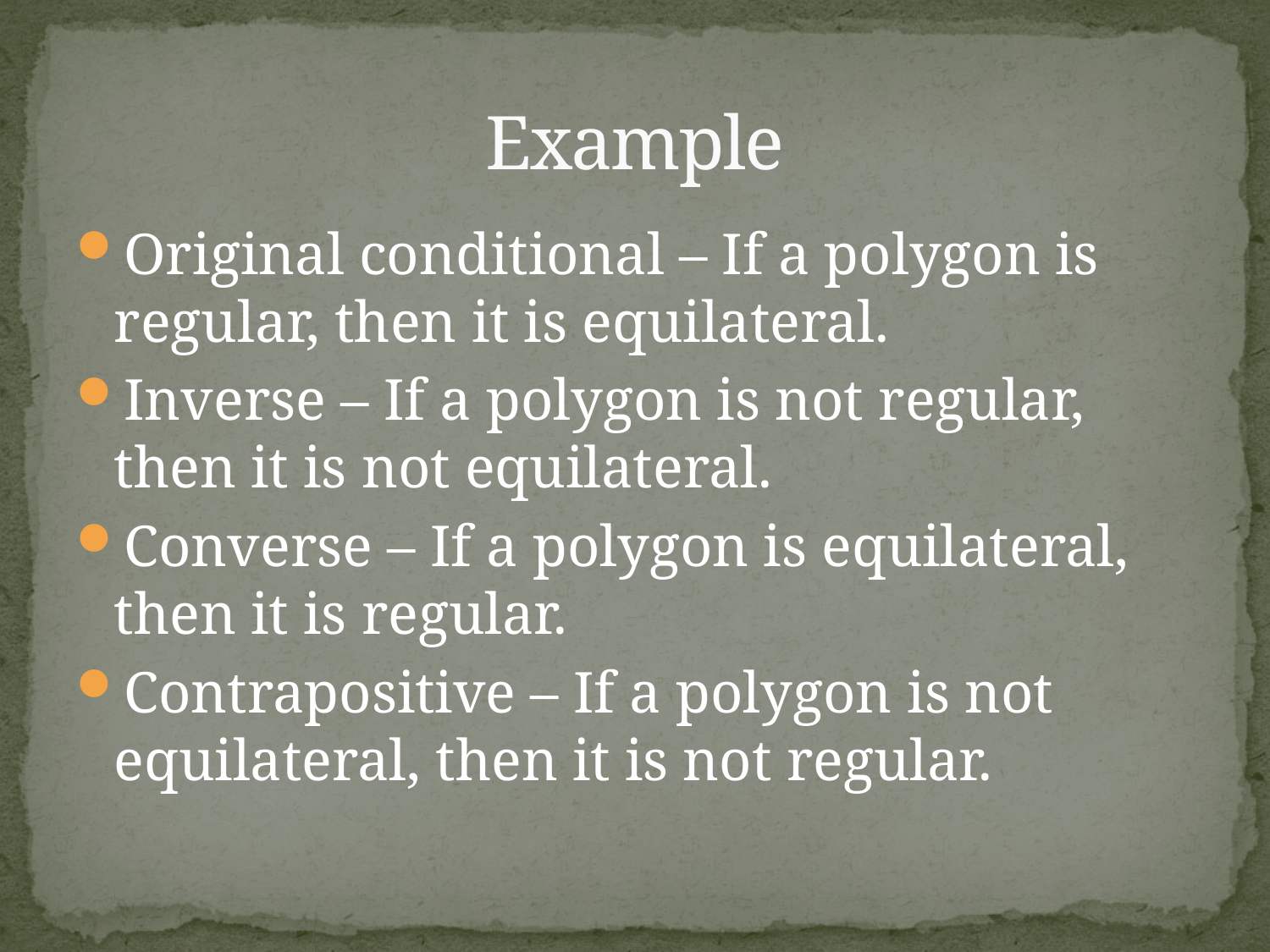

# Example
Original conditional – If a polygon is regular, then it is equilateral.
Inverse – If a polygon is not regular, then it is not equilateral.
Converse – If a polygon is equilateral, then it is regular.
Contrapositive – If a polygon is not equilateral, then it is not regular.